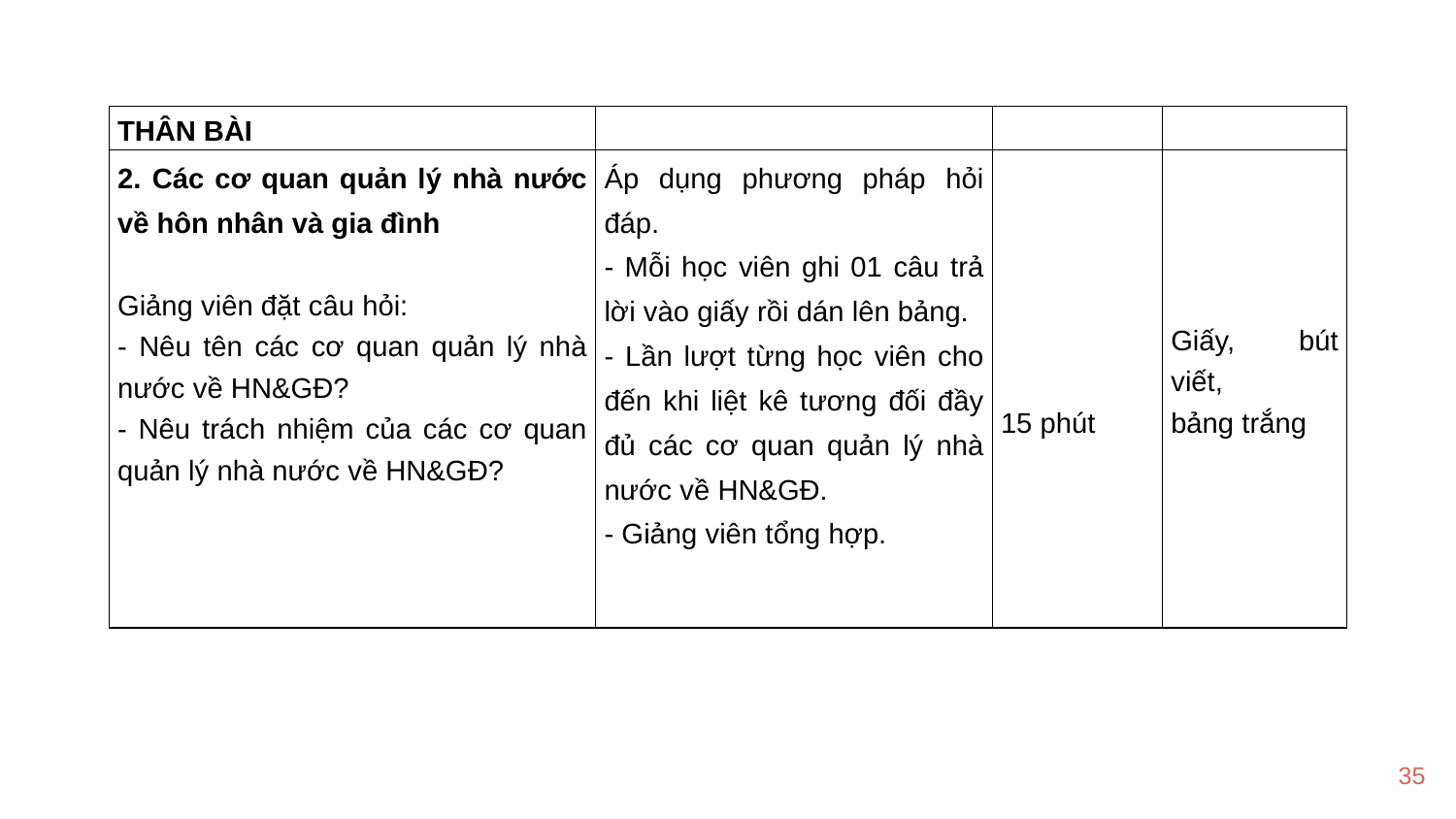

| THÂN BÀI |  |  |  |
| --- | --- | --- | --- |
| 2. Các cơ quan quản lý nhà nước về hôn nhân và gia đình   Giảng viên đặt câu hỏi: - Nêu tên các cơ quan quản lý nhà nước về HN&GĐ? - Nêu trách nhiệm của các cơ quan quản lý nhà nước về HN&GĐ? | Áp dụng phương pháp hỏi đáp. - Mỗi học viên ghi 01 câu trả lời vào giấy rồi dán lên bảng. - Lần lượt từng học viên cho đến khi liệt kê tương đối đầy đủ các cơ quan quản lý nhà nước về HN&GĐ. - Giảng viên tổng hợp. | 15 phút | Giấy, bút viết, bảng trắng |
35